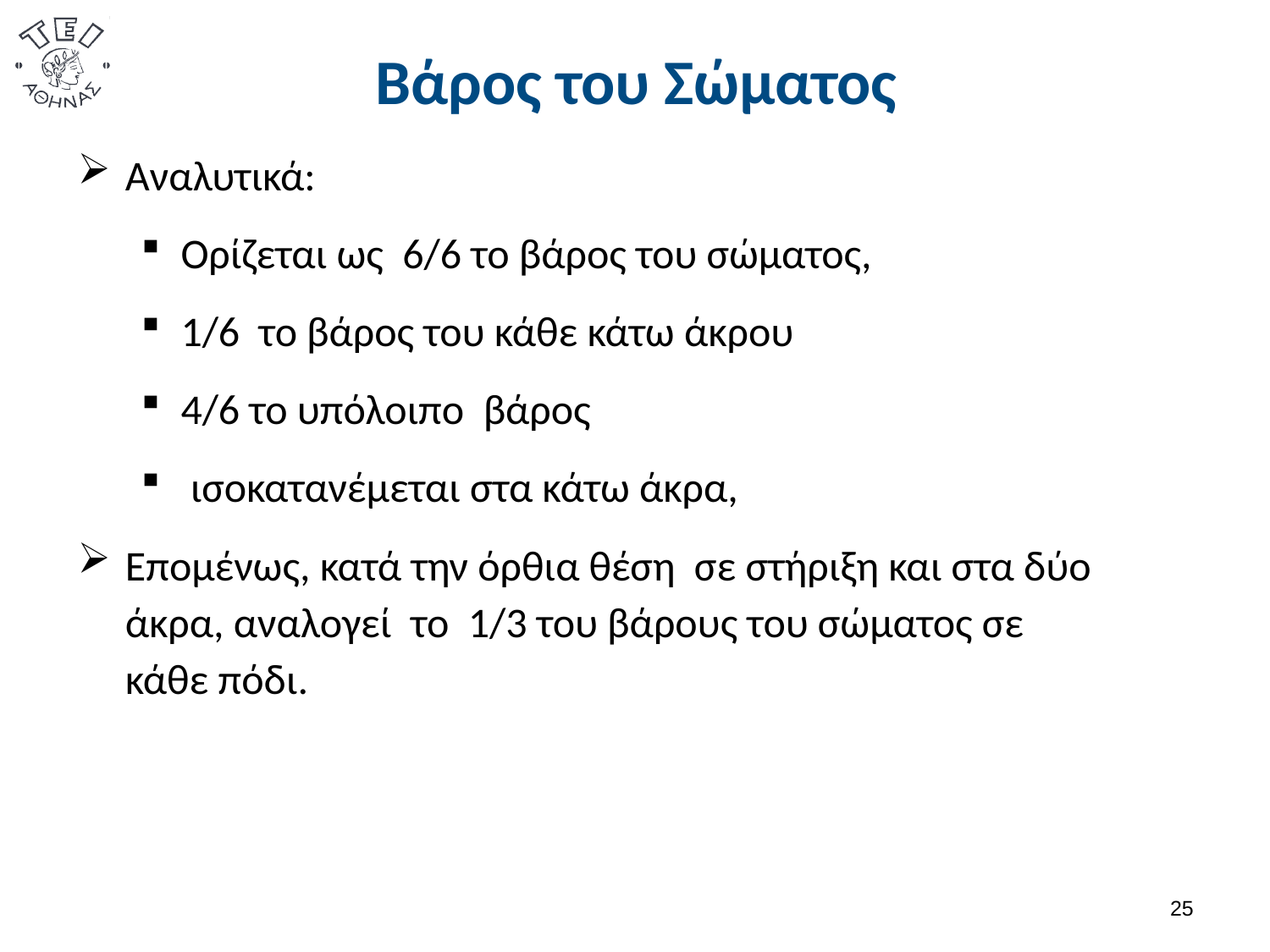

# Βάρος του Σώματος
Αναλυτικά:
Ορίζεται ως  6/6 το βάρος του σώματος,
1/6  το βάρος του κάθε κάτω άκρου
4/6 το υπόλοιπο  βάρος
 ισοκατανέμεται στα κάτω άκρα,
Επομένως, κατά την όρθια θέση  σε στήριξη και στα δύο άκρα, αναλογεί  το  1/3 του βάρους του σώματος σε κάθε πόδι.

25